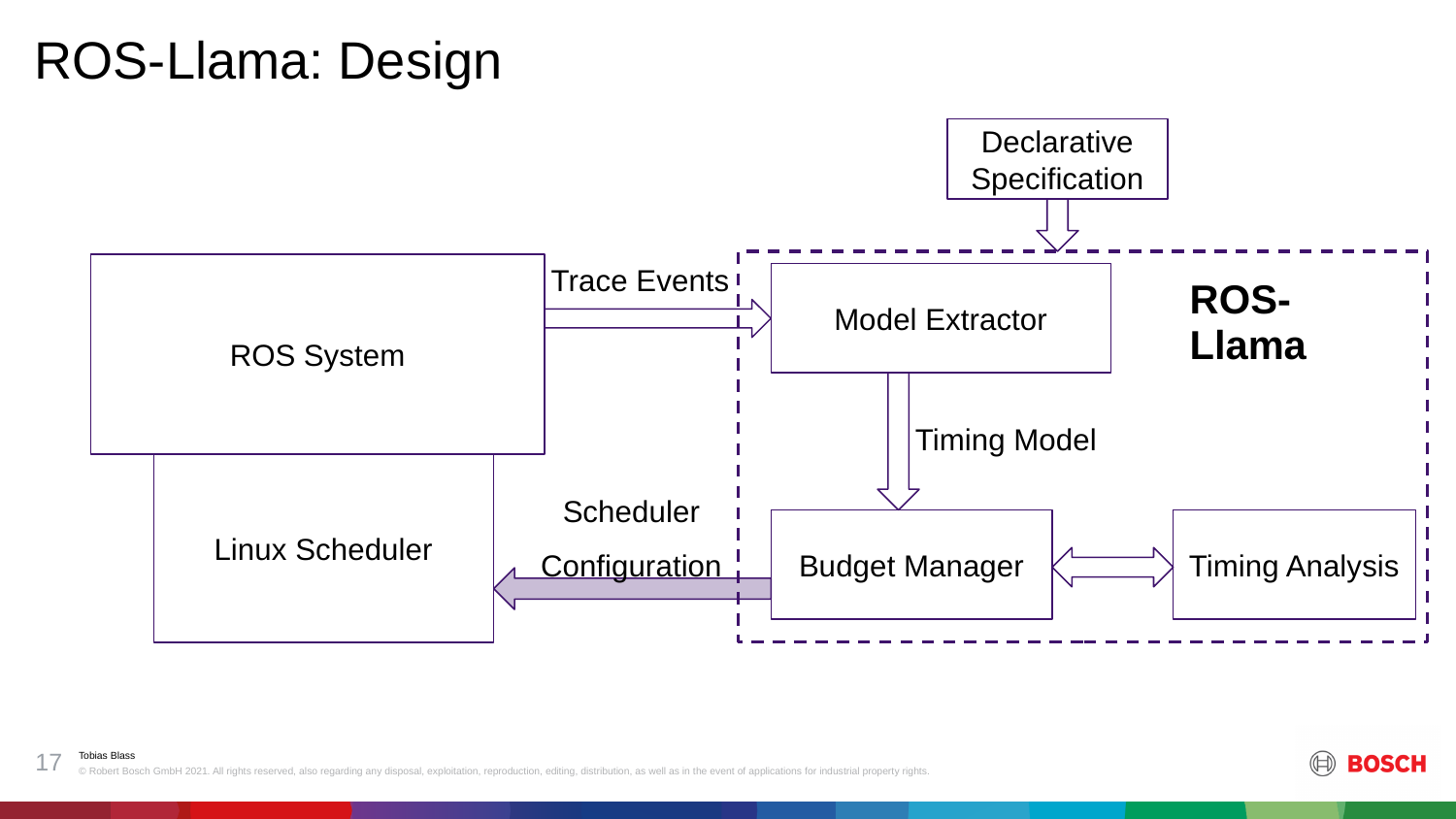

ROS-Llama: Design
Declarative Specification

Trace Events

ROS System
Model Extractor
ROS-Llama

Timing Model

Linux Scheduler
Scheduler
Configuration

Budget Manager
Timing Analysis

17